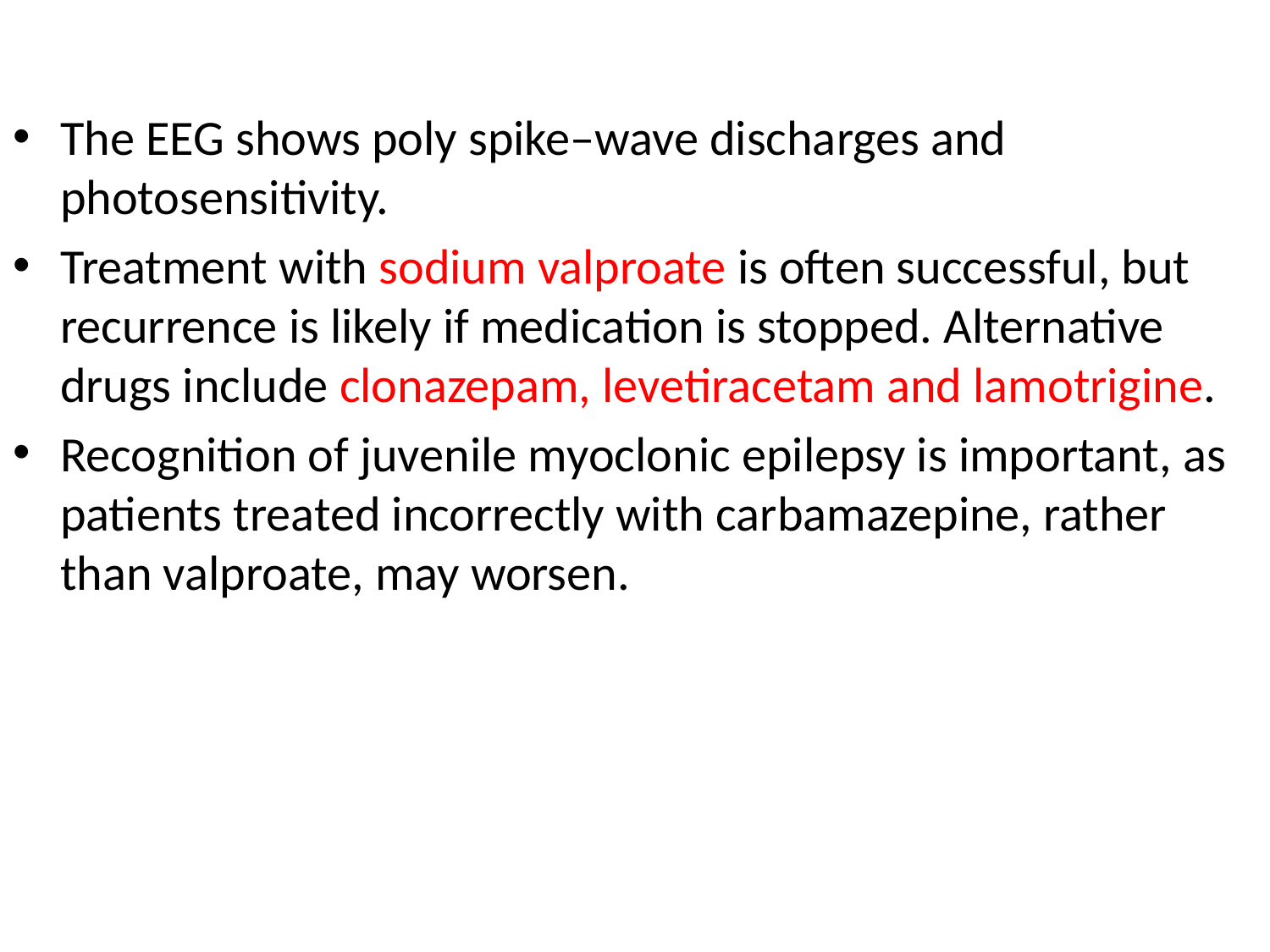

The EEG shows poly spike–wave discharges and photosensitivity.
Treatment with sodium valproate is often successful, but recurrence is likely if medication is stopped. Alternative drugs include clonazepam, levetiracetam and lamotrigine.
Recognition of juvenile myoclonic epilepsy is important, as patients treated incorrectly with carbamazepine, rather than valproate, may worsen.